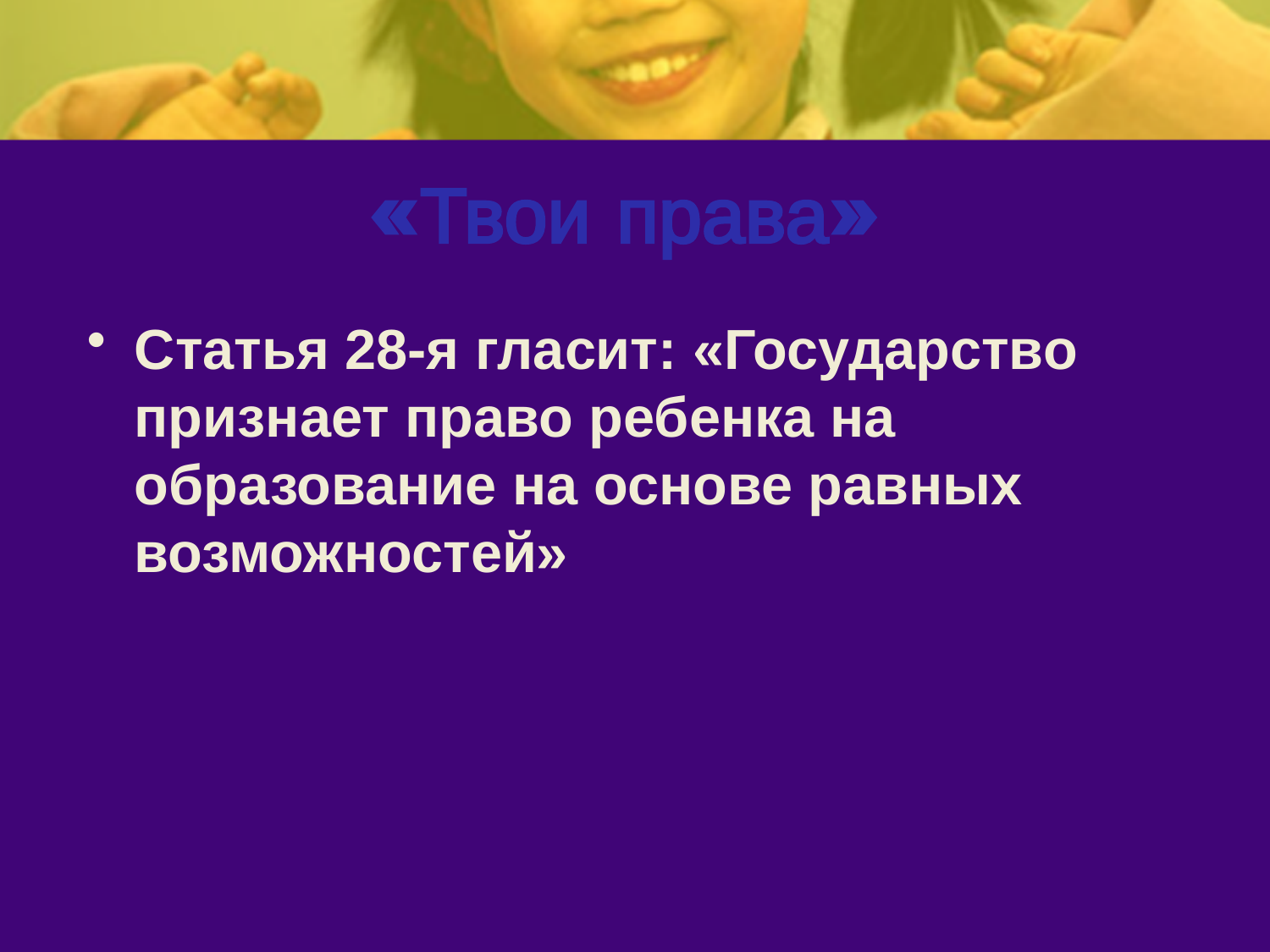

# «Твои права»
Статья 28-я гласит: «Государство признает право ребенка на образование на основе равных возможностей»